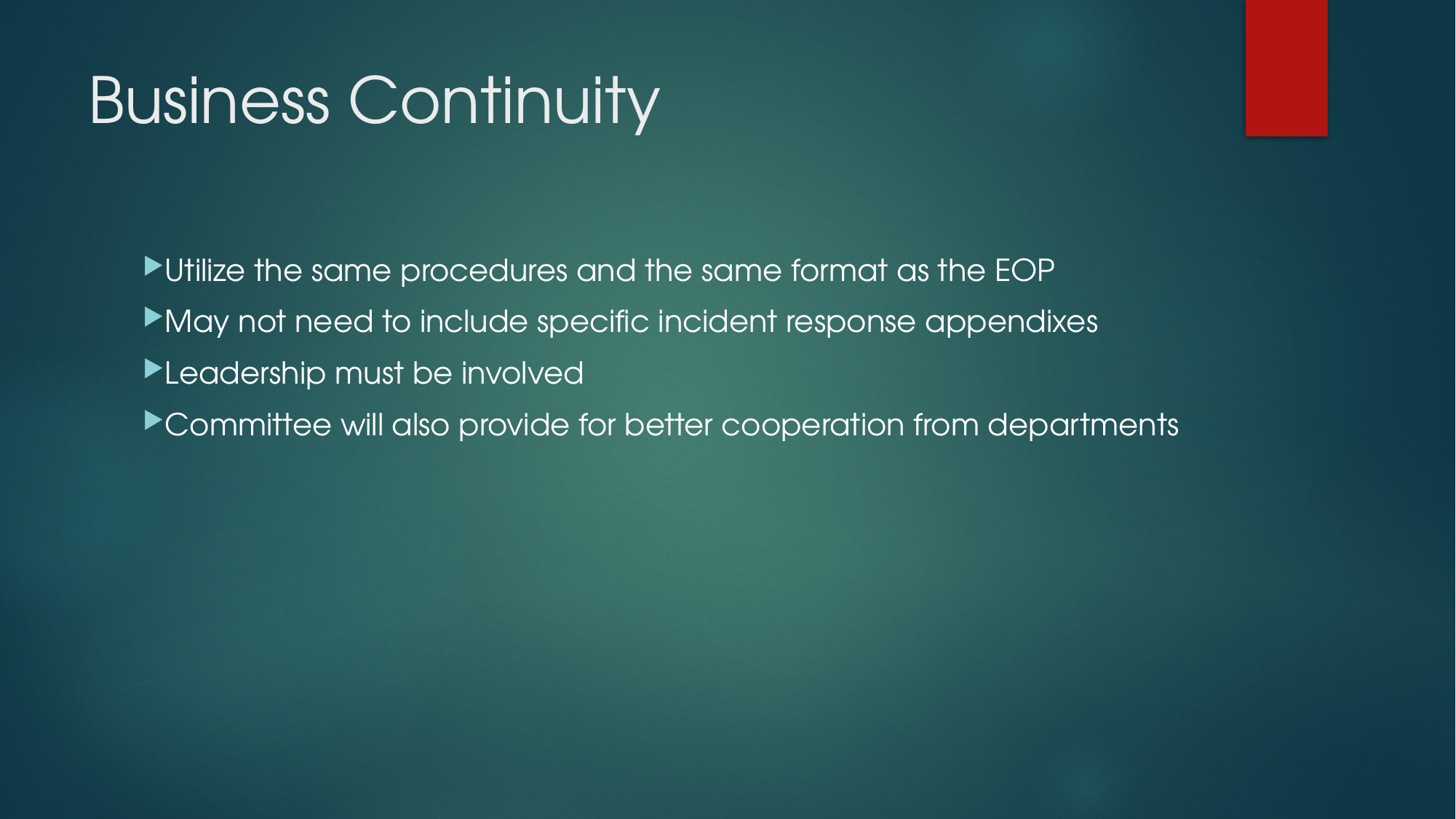

# Business Continuity
Utilize the same procedures and the same format as the EOP
May not need to include specific incident response appendixes
Leadership must be involved
Committee will also provide for better cooperation from departments